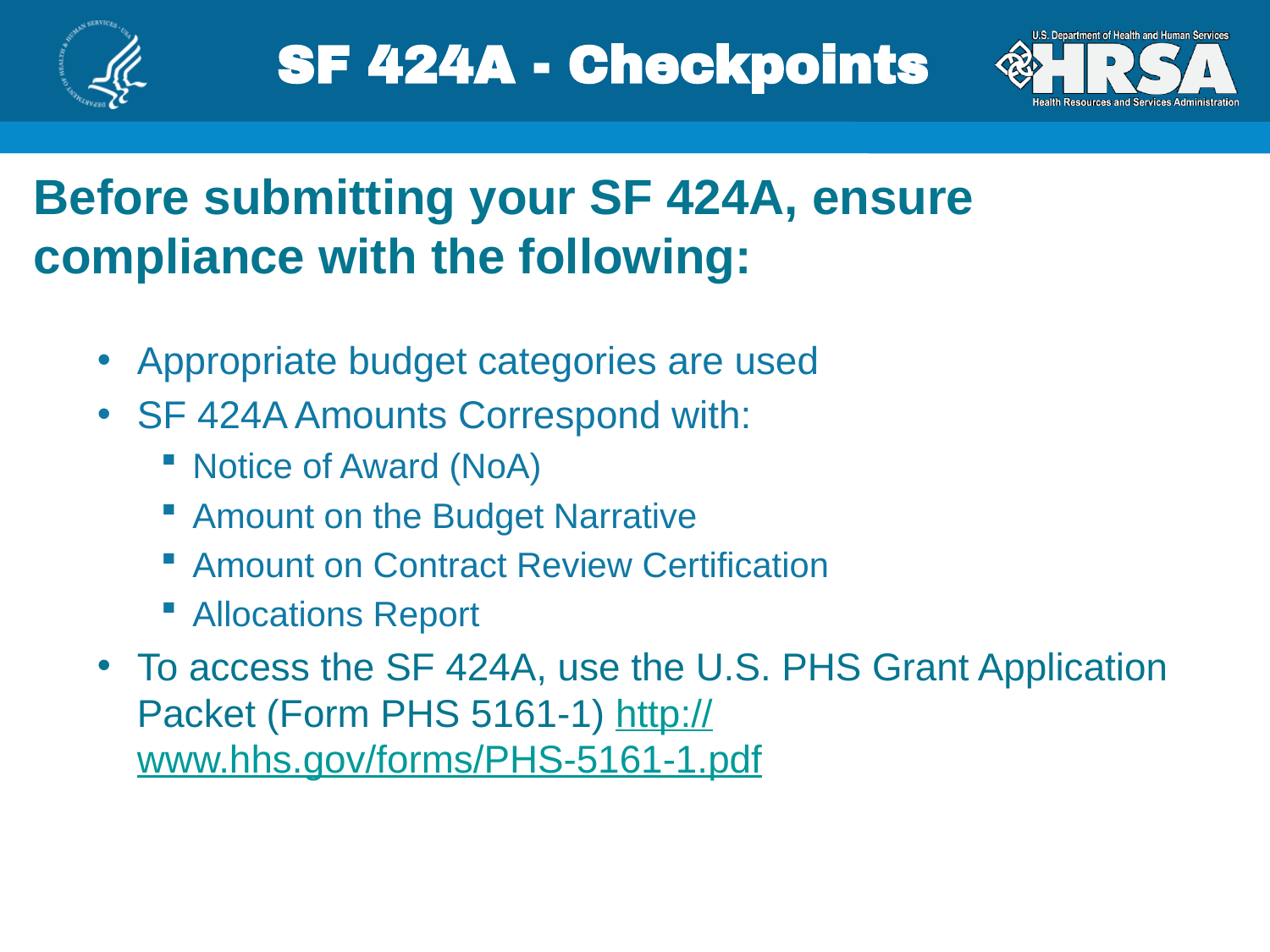

# SF 424A - Checkpoints
Before submitting your SF 424A, ensure compliance with the following:

Appropriate budget categories are used
SF 424A Amounts Correspond with:
Notice of Award (NoA)
Amount on the Budget Narrative
Amount on Contract Review Certification
Allocations Report
To access the SF 424A, use the U.S. PHS Grant Application Packet (Form PHS 5161-1) http://www.hhs.gov/forms/PHS-5161-1.pdf